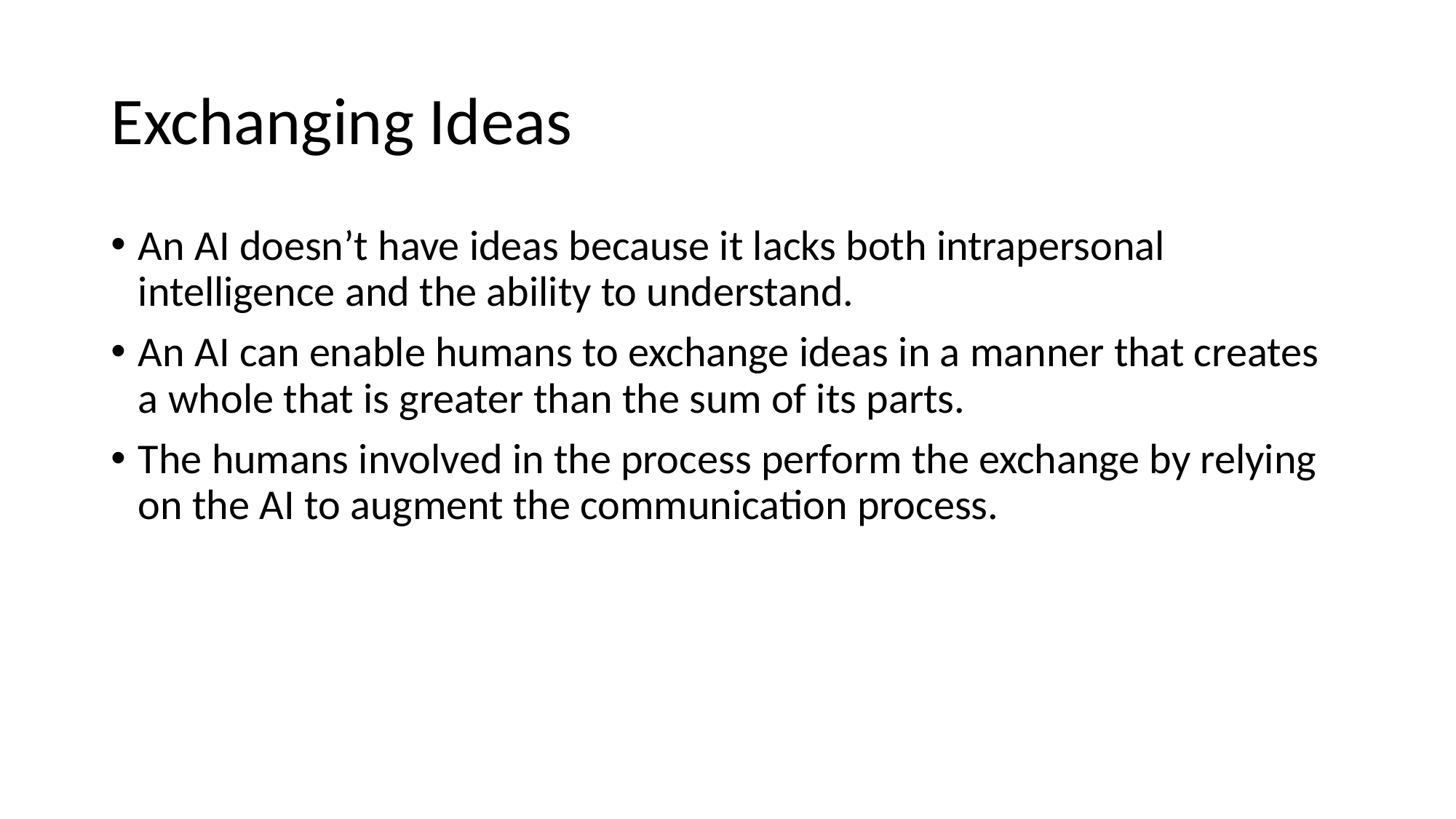

# Exchanging Ideas
An AI doesn’t have ideas because it lacks both intrapersonal intelligence and the ability to understand.
An AI can enable humans to exchange ideas in a manner that creates a whole that is greater than the sum of its parts.
The humans involved in the process perform the exchange by relying on the AI to augment the communication process.